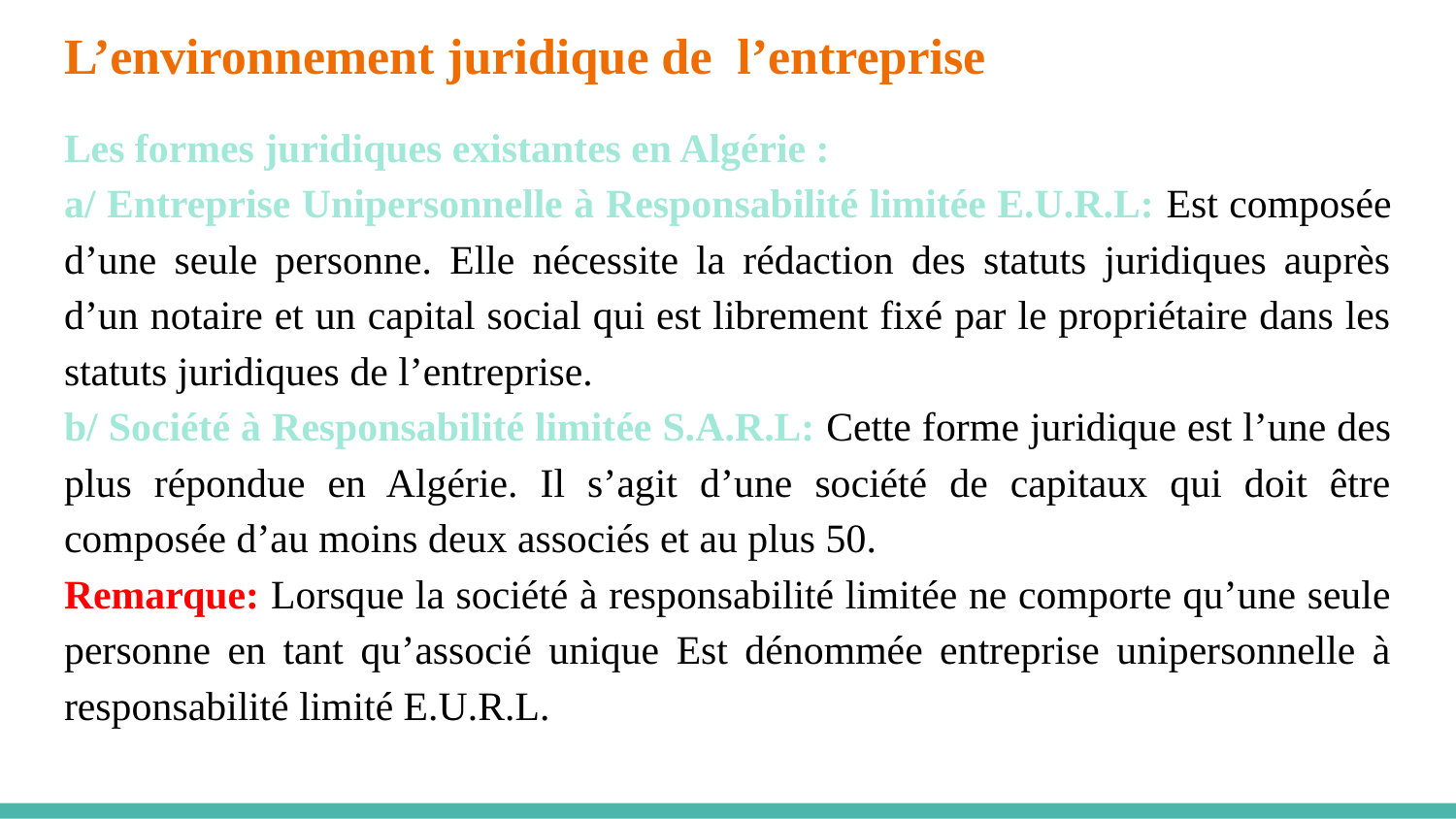

# L’environnement juridique de  l’entreprise
Les formes juridiques existantes en Algérie :
a/ Entreprise Unipersonnelle à Responsabilité limitée E.U.R.L: Est composée d’une seule personne. Elle nécessite la rédaction des statuts juridiques auprès d’un notaire et un capital social qui est librement fixé par le propriétaire dans les statuts juridiques de l’entreprise.
b/ Société à Responsabilité limitée S.A.R.L: Cette forme juridique est l’une des plus répondue en Algérie. Il s’agit d’une société de capitaux qui doit être composée d’au moins deux associés et au plus 50.
Remarque: Lorsque la société à responsabilité limitée ne comporte qu’une seule personne en tant qu’associé unique Est dénommée entreprise unipersonnelle à responsabilité limité E.U.R.L.